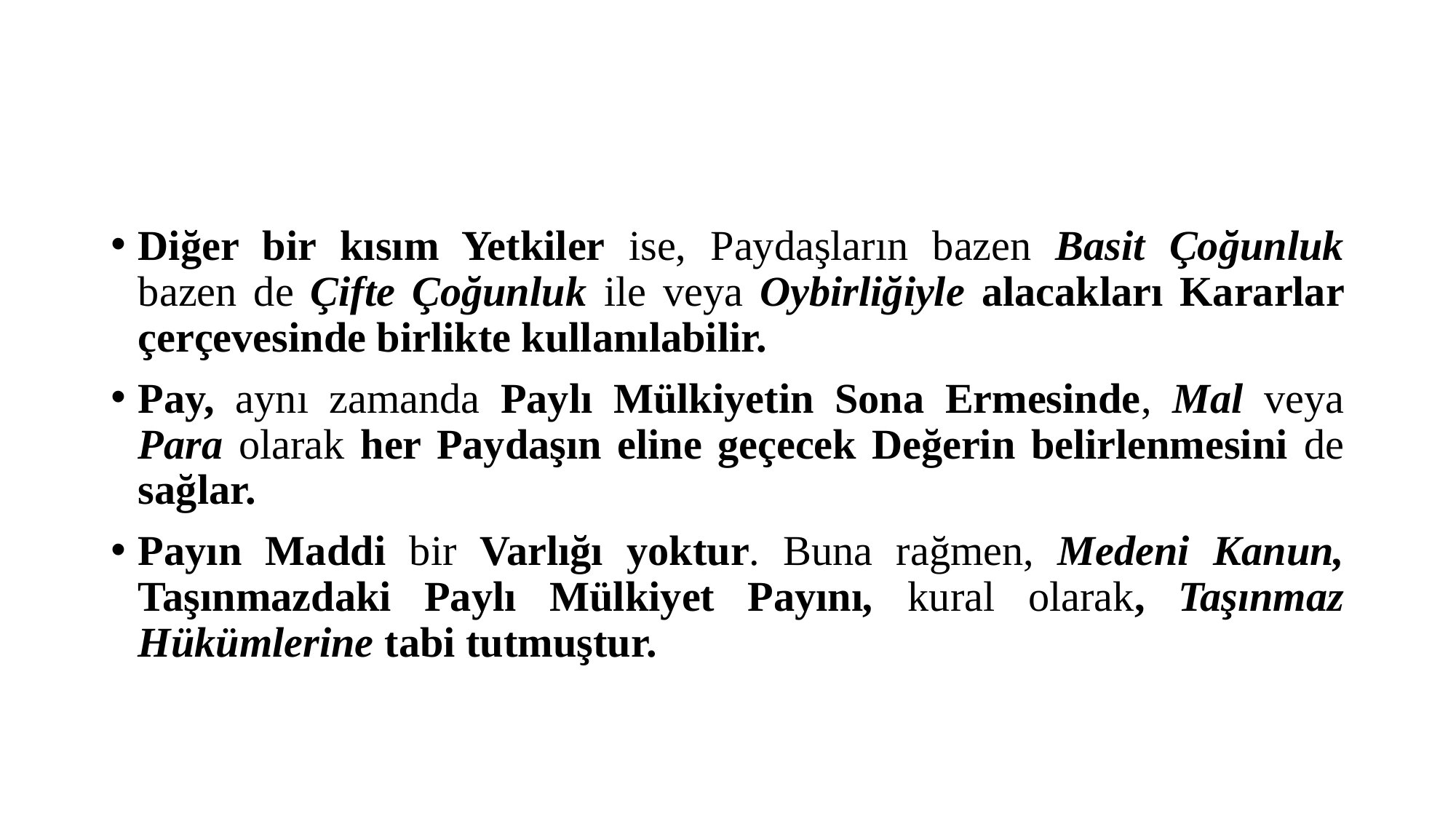

#
Diğer bir kısım Yetkiler ise, Paydaşların bazen Basit Çoğunluk bazen de Çifte Çoğunluk ile veya Oybirliğiyle alacakları Kararlar çerçevesinde birlikte kullanılabilir.
Pay, aynı zamanda Paylı Mülkiyetin Sona Ermesinde, Mal veya Para olarak her Paydaşın eline geçecek Değerin belirlenmesini de sağlar.
Payın Maddi bir Varlığı yoktur. Buna rağmen, Medeni Kanun, Taşınmazdaki Paylı Mülkiyet Payını, kural olarak, Taşınmaz Hükümlerine tabi tutmuştur.